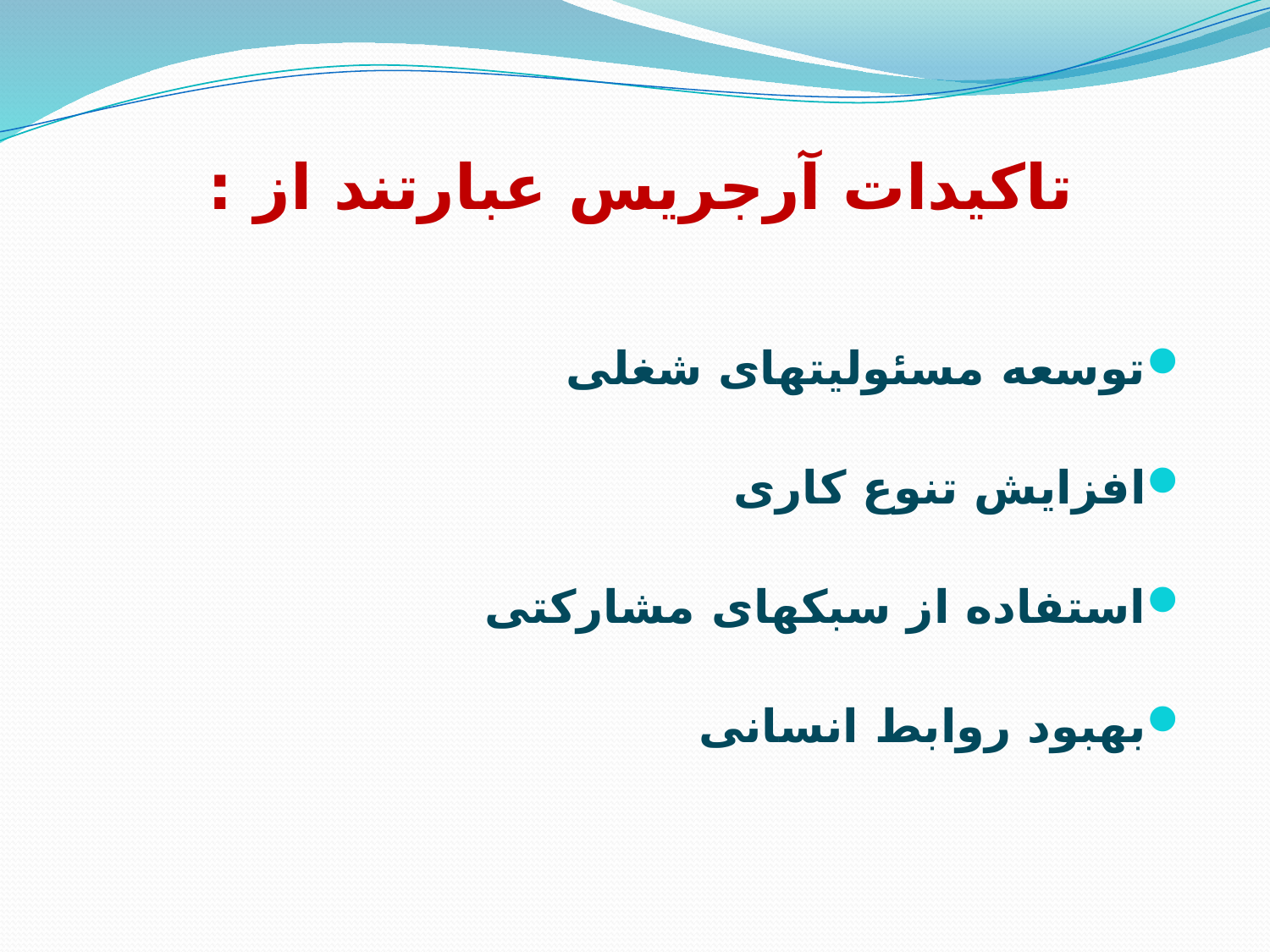

# تاکیدات آرجریس عبارتند از :
توسعه مسئولیتهای شغلی
افزایش تنوع کاری
استفاده از سبکهای مشارکتی
بهبود روابط انسانی